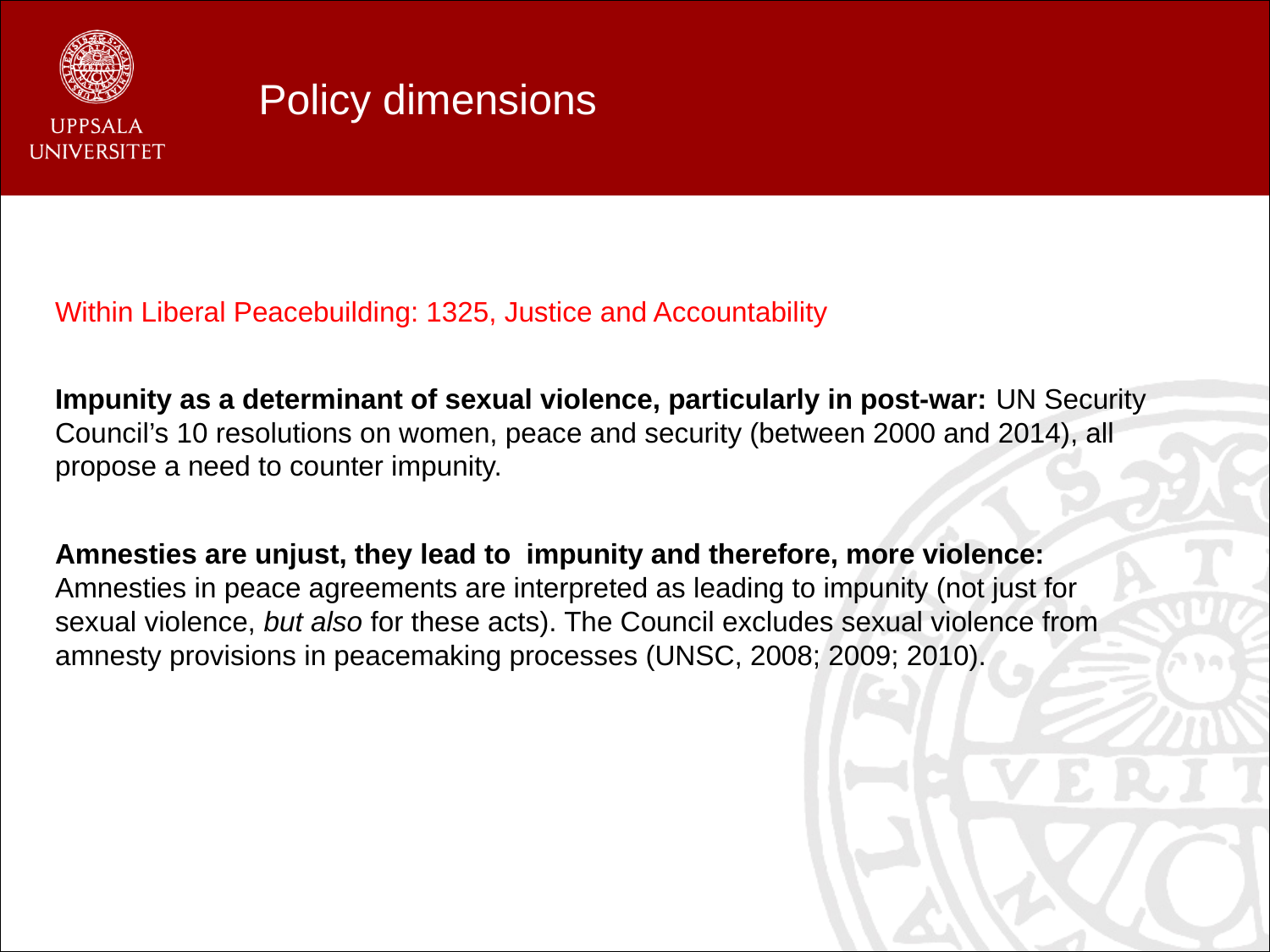

#
Policy dimensions

Within Liberal Peacebuilding: 1325, Justice and Accountability

Impunity as a determinant of sexual violence, particularly in post-war: UN Security Council’s 10 resolutions on women, peace and security (between 2000 and 2014), all propose a need to counter impunity.

Amnesties are unjust, they lead to  impunity and therefore, more violence: Amnesties in peace agreements are interpreted as leading to impunity (not just for sexual violence, but also for these acts). The Council excludes sexual violence from amnesty provisions in peacemaking processes (UNSC, 2008; 2009; 2010).